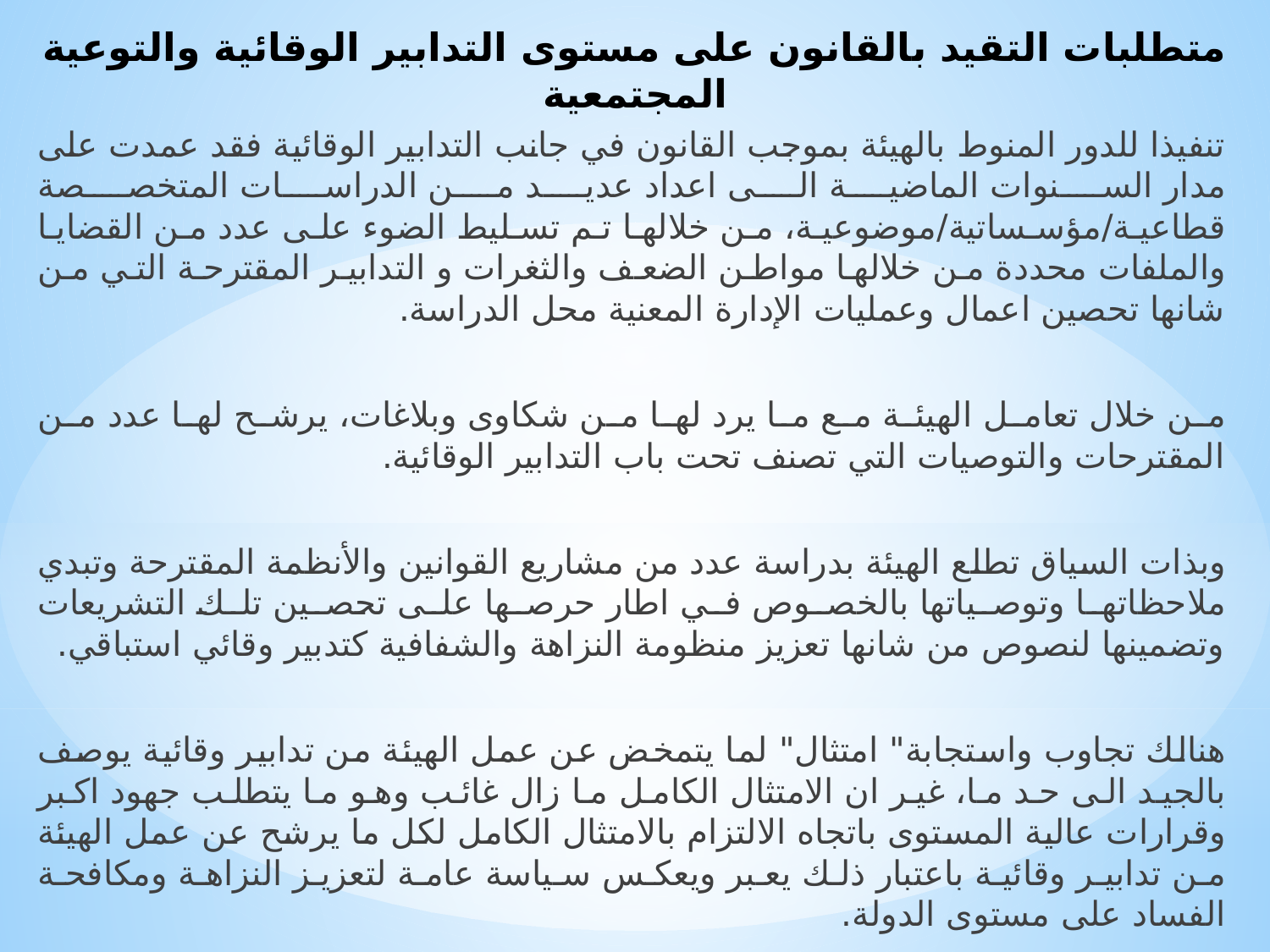

# متطلبات التقيد بالقانون على مستوى التدابير الوقائية والتوعية المجتمعية
تنفيذا للدور المنوط بالهيئة بموجب القانون في جانب التدابير الوقائية فقد عمدت على مدار السنوات الماضية الى اعداد عديد من الدراسات المتخصصة قطاعية/مؤسساتية/موضوعية، من خلالها تم تسليط الضوء على عدد من القضايا والملفات محددة من خلالها مواطن الضعف والثغرات و التدابير المقترحة التي من شانها تحصين اعمال وعمليات الإدارة المعنية محل الدراسة.

من خلال تعامل الهيئة مع ما يرد لها من شكاوى وبلاغات، يرشح لها عدد من المقترحات والتوصيات التي تصنف تحت باب التدابير الوقائية.

وبذات السياق تطلع الهيئة بدراسة عدد من مشاريع القوانين والأنظمة المقترحة وتبدي ملاحظاتها وتوصياتها بالخصوص في اطار حرصها على تحصين تلك التشريعات وتضمينها لنصوص من شانها تعزيز منظومة النزاهة والشفافية كتدبير وقائي استباقي.

هنالك تجاوب واستجابة" امتثال" لما يتمخض عن عمل الهيئة من تدابير وقائية يوصف بالجيد الى حد ما، غير ان الامتثال الكامل ما زال غائب وهو ما يتطلب جهود اكبر وقرارات عالية المستوى باتجاه الالتزام بالامتثال الكامل لكل ما يرشح عن عمل الهيئة من تدابير وقائية باعتبار ذلك يعبر ويعكس سياسة عامة لتعزيز النزاهة ومكافحة الفساد على مستوى الدولة.